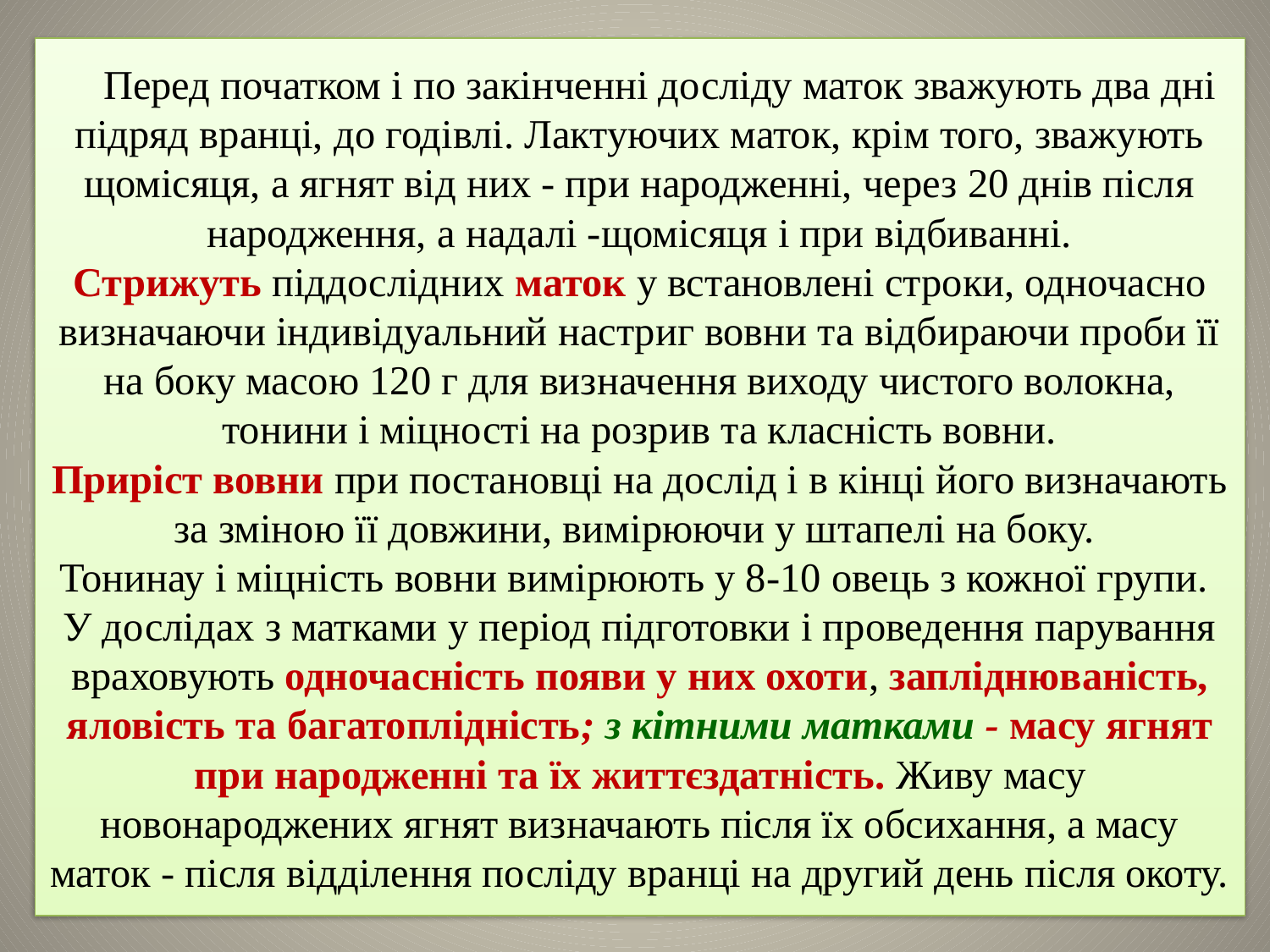

# Перед початком і по закінченні досліду маток зважують два дні підряд вранці, до годівлі. Лактуючих маток, крім того, зважують щомісяця, а ягнят від них - при народженні, через 20 днів після народження, а надалі -щомісяця і при відбиванні. Стрижуть піддослідних маток у встановлені строки, одночасно визначаючи індивідуальний настриг вовни та відбираючи проби її на боку масою 120 г для визначення виходу чистого волокна, тонини і міцності на розрив та класність вовни. Приріст вовни при постановці на дослід і в кінці його визначають за зміною її довжини, вимірюючи у штапелі на боку. Тонинау і міцність вовни вимірюють у 8-10 овець з кожної групи. У дослідах з матками у період підготовки і проведення парування враховують одночасність появи у них охоти, запліднюваність, яловість та багатоплідність; з кітними матками - масу ягнят при народженні та їх життєздатність. Живу масу новонароджених ягнят визначають після їх обсихання, а масу маток - після відділення посліду вранці на другий день після окоту.